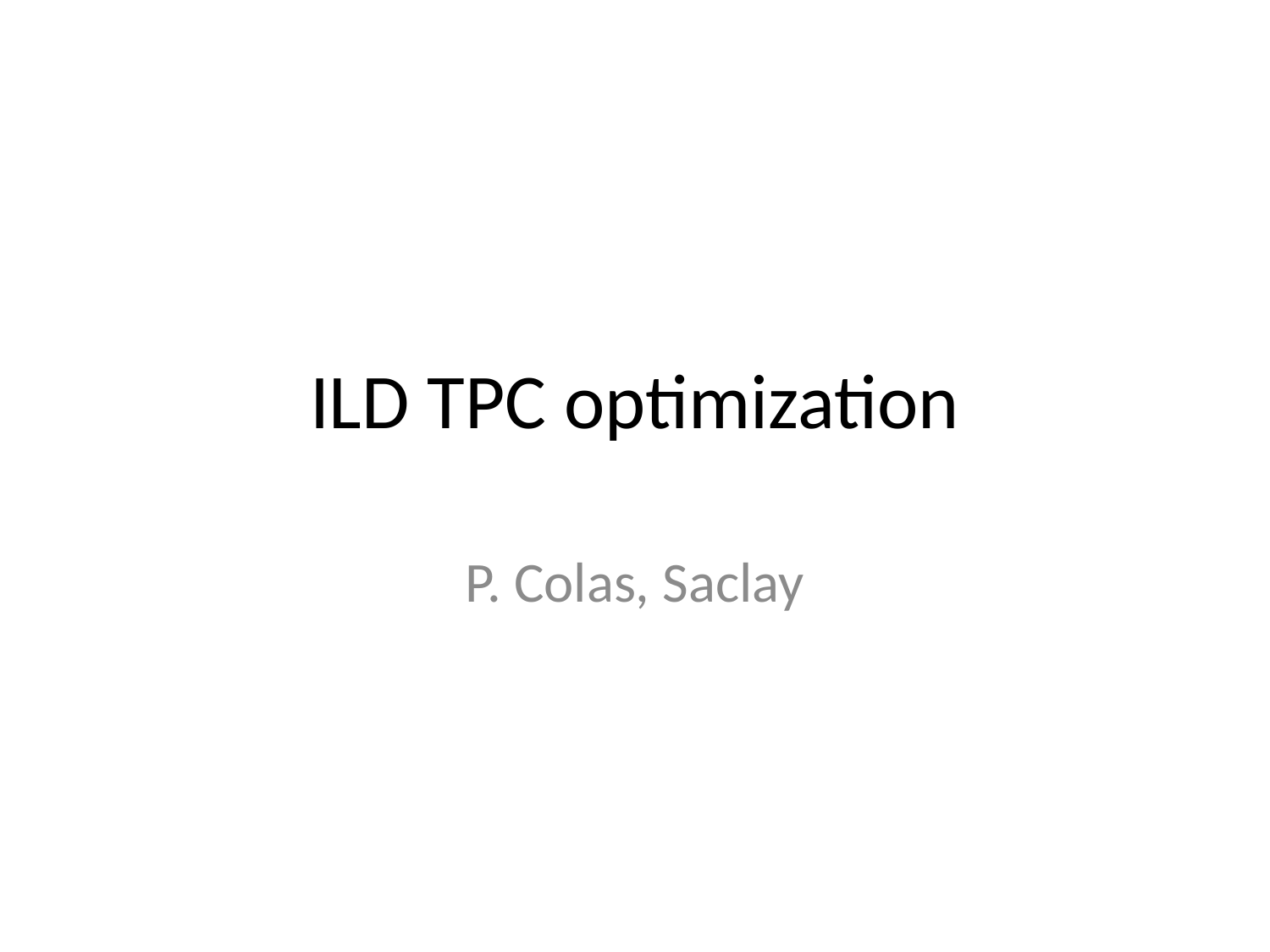

# ILD TPC optimization
P. Colas, Saclay